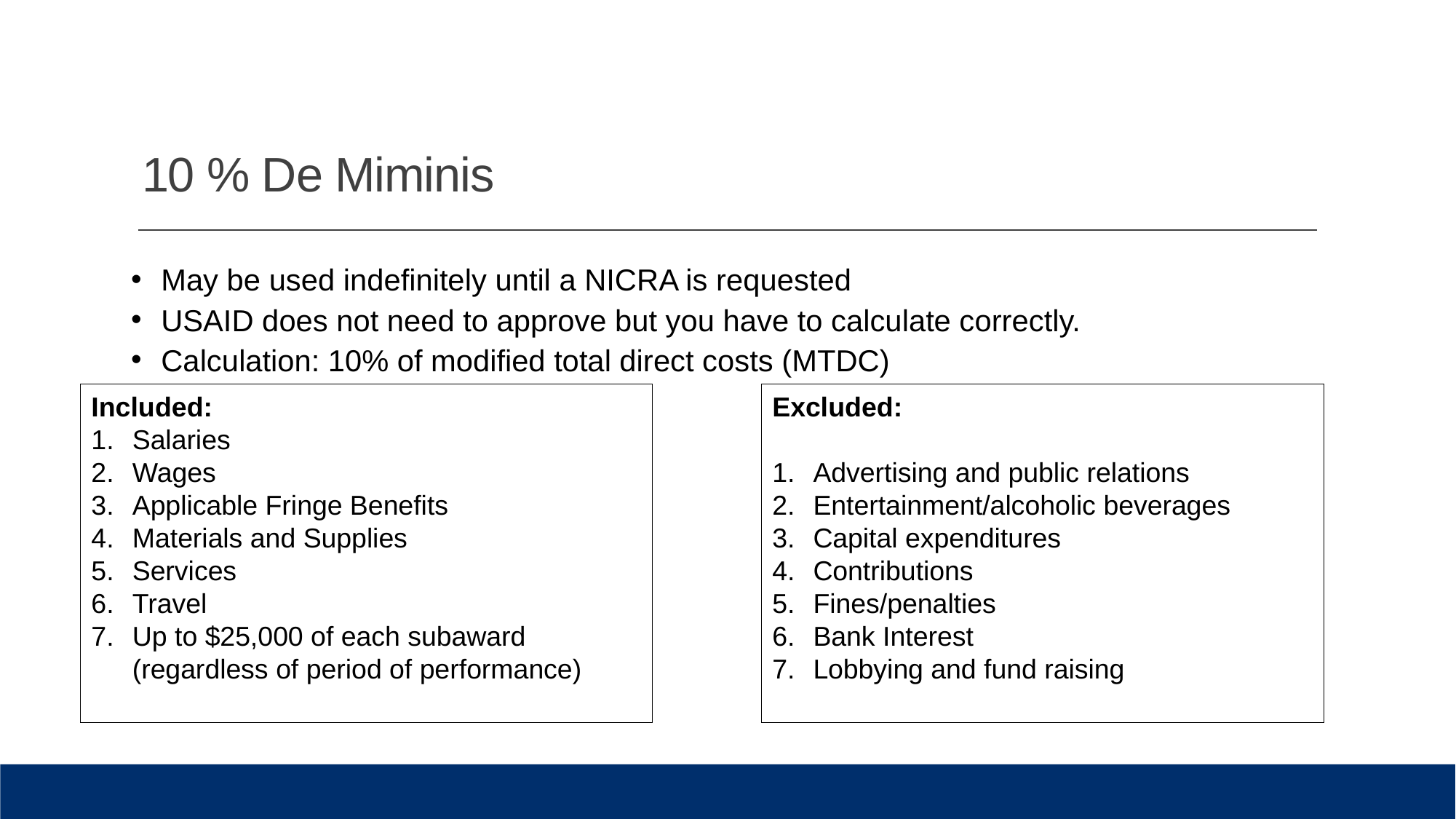

# 10 % De Miminis
May be used indefinitely until a NICRA is requested
USAID does not need to approve but you have to calculate correctly.
Calculation: 10% of modified total direct costs (MTDC)

Included:
Salaries
Wages
Applicable Fringe Benefits
Materials and Supplies
Services
Travel
Up to $25,000 of each subaward (regardless of period of performance)

Excluded:

Advertising and public relations
Entertainment/alcoholic beverages
Capital expenditures
Contributions
Fines/penalties
Bank Interest
Lobbying and fund raising